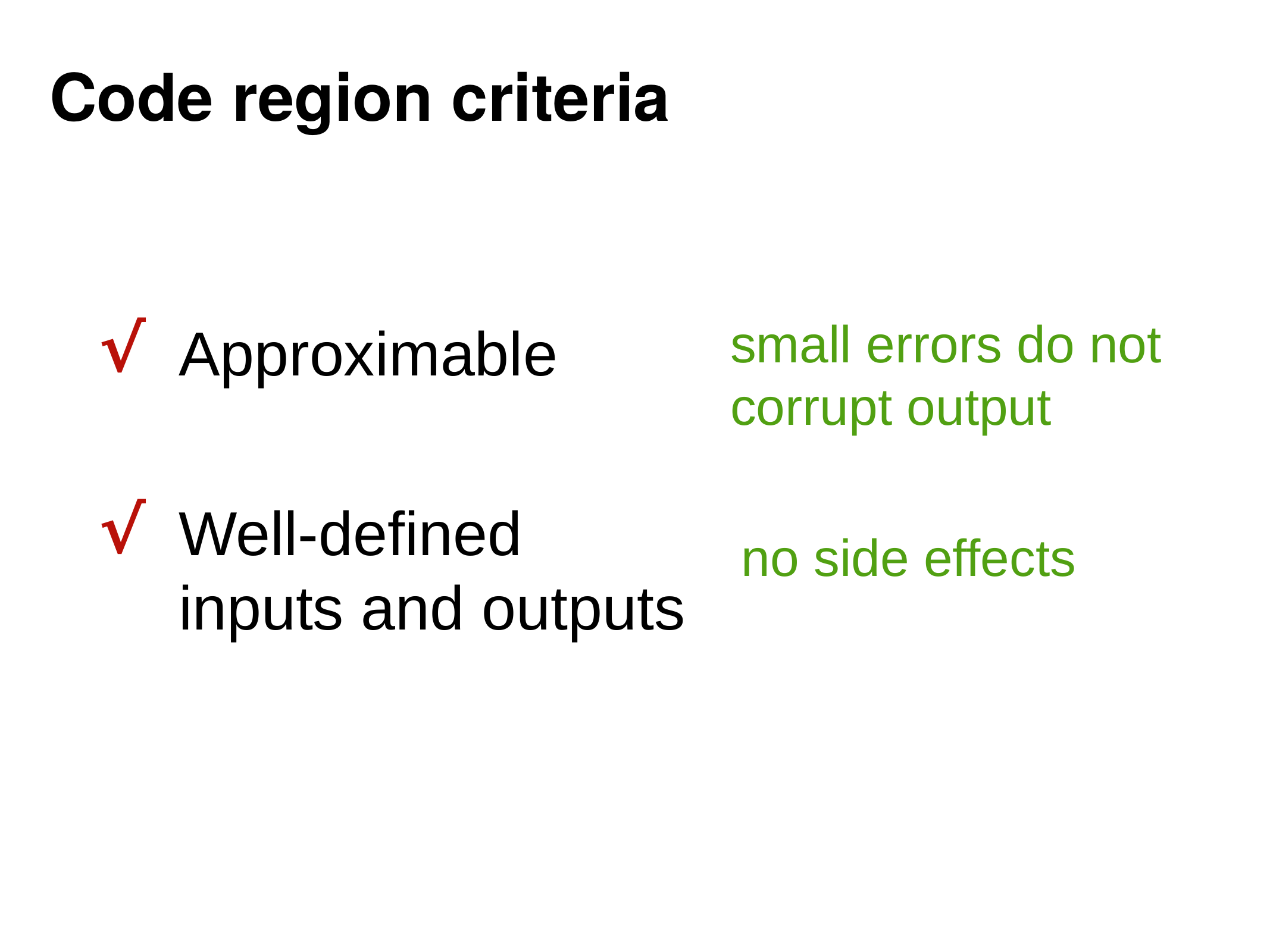

# Code region criteria
small errors do not corrupt output
√
Approximable
Well-defined
inputs and outputs
√
no side effects